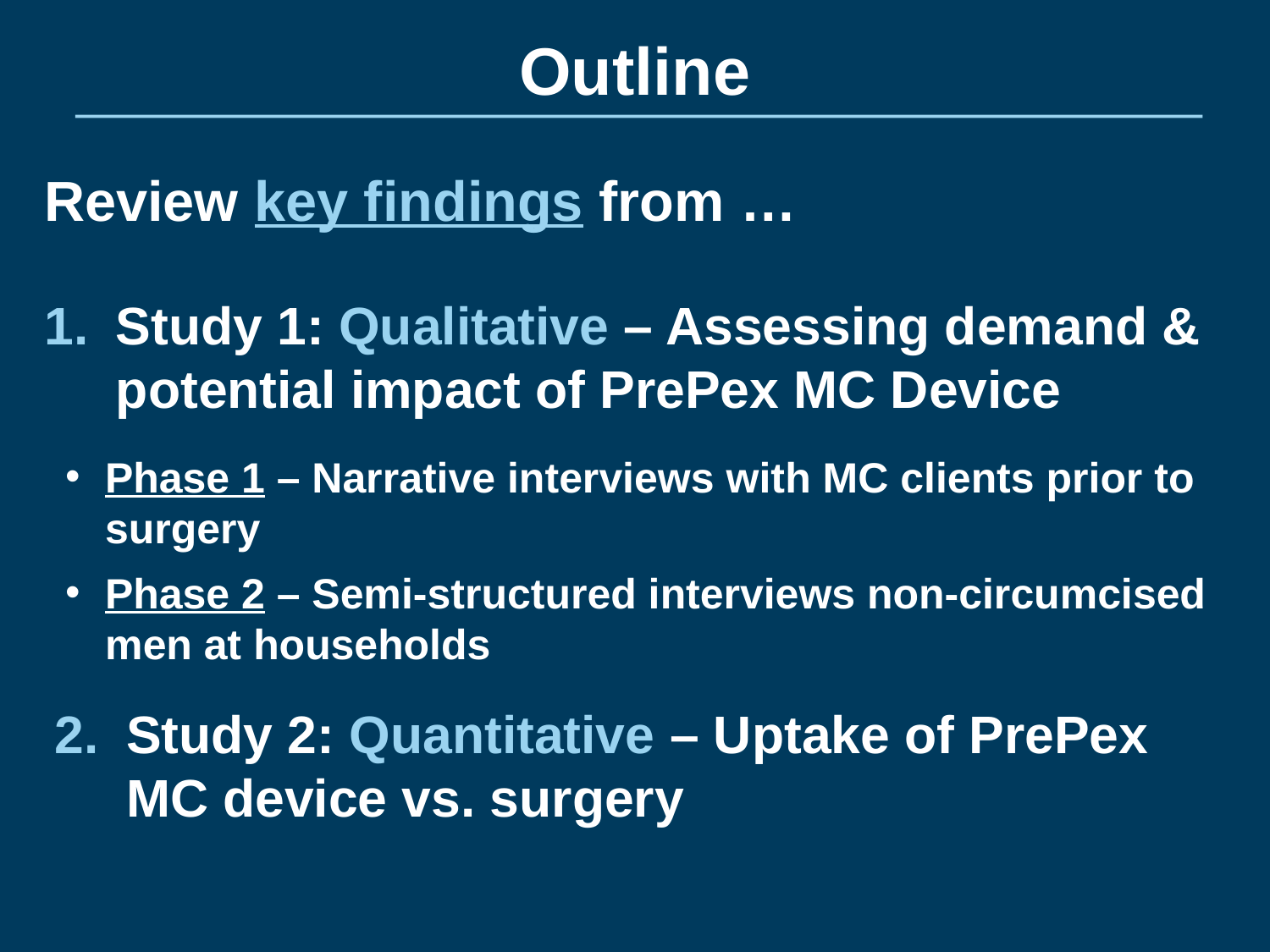

# Outline

Review key findings from …
Study 1: Qualitative – Assessing demand & potential impact of PrePex MC Device

Phase 1 – Narrative interviews with MC clients prior to surgery
Phase 2 – Semi-structured interviews non-circumcised men at households
Study 2: Quantitative – Uptake of PrePex MC device vs. surgery